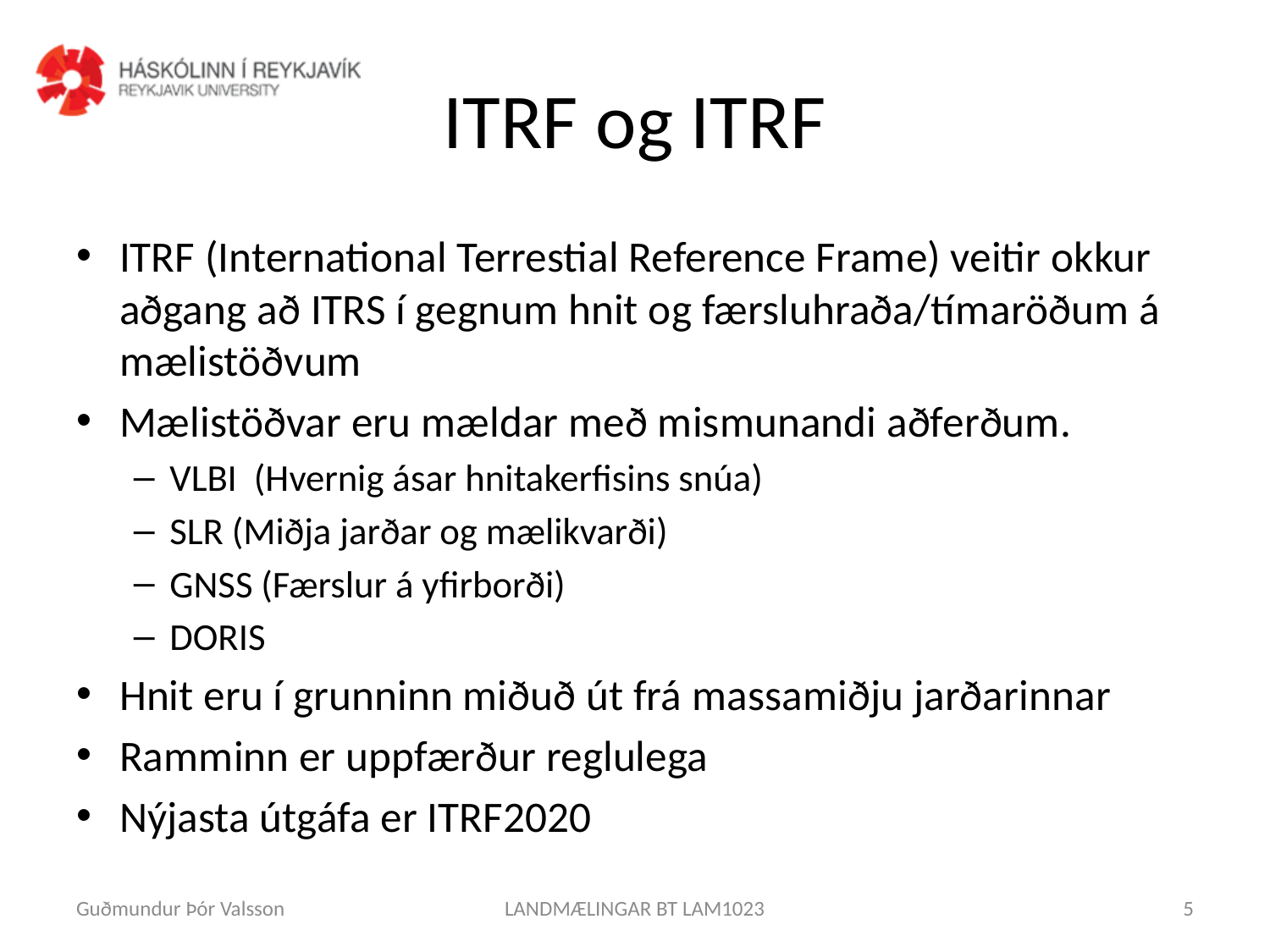

# ITRF og ITRF
ITRF (International Terrestial Reference Frame) veitir okkur aðgang að ITRS í gegnum hnit og færsluhraða/tímaröðum á mælistöðvum
Mælistöðvar eru mældar með mismunandi aðferðum.
VLBI  (Hvernig ásar hnitakerfisins snúa)
SLR (Miðja jarðar og mælikvarði)
GNSS (Færslur á yfirborði)
DORIS
Hnit eru í grunninn miðuð út frá massamiðju jarðarinnar
Ramminn er uppfærður reglulega
Nýjasta útgáfa er ITRF2020

Guðmundur Þór Valsson
LANDMÆLINGAR BT LAM1023
5